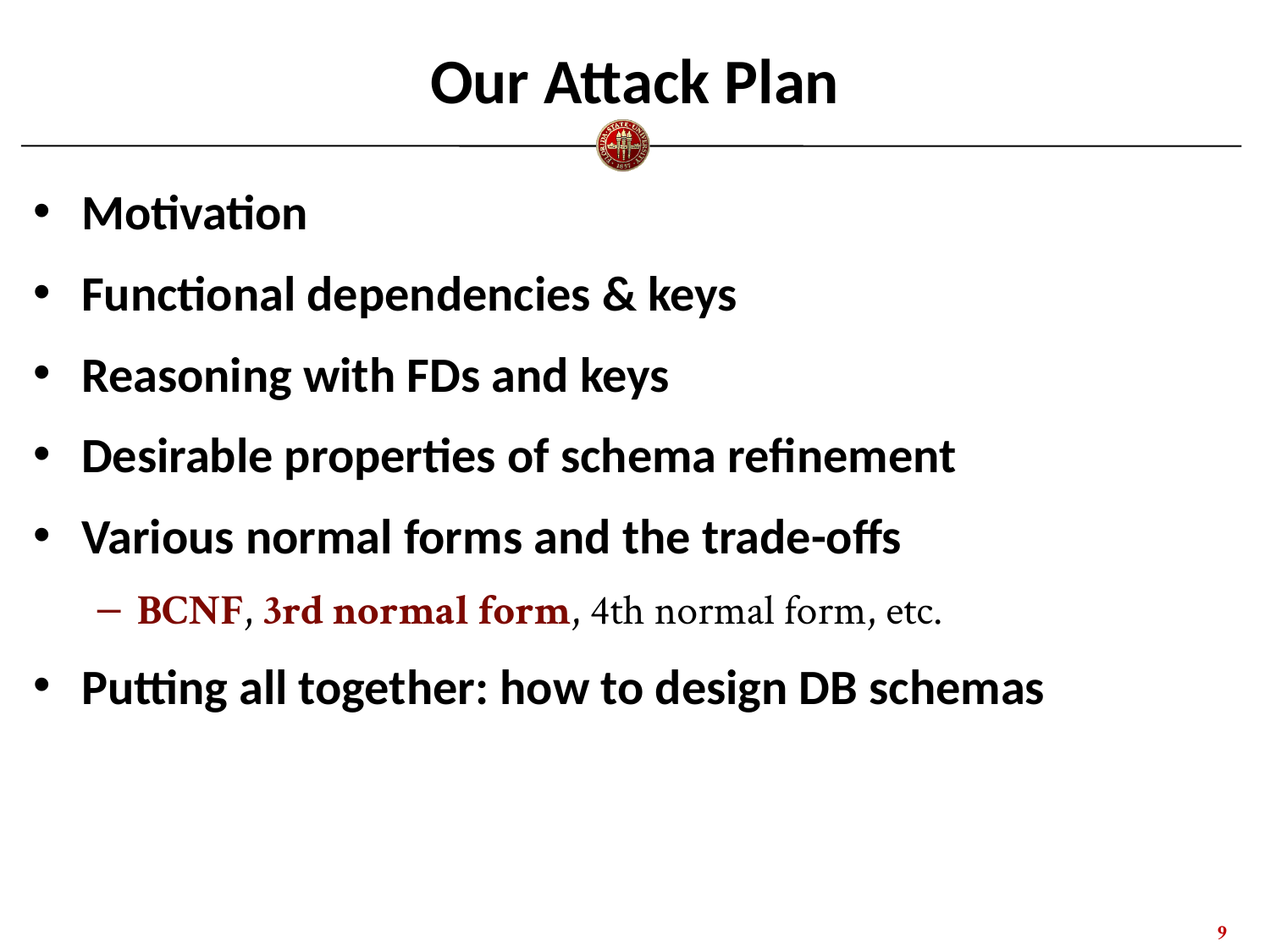

# Our Attack Plan
Motivation
Functional dependencies & keys
Reasoning with FDs and keys
Desirable properties of schema refinement
Various normal forms and the trade-offs
BCNF, 3rd normal form, 4th normal form, etc.
Putting all together: how to design DB schemas
9